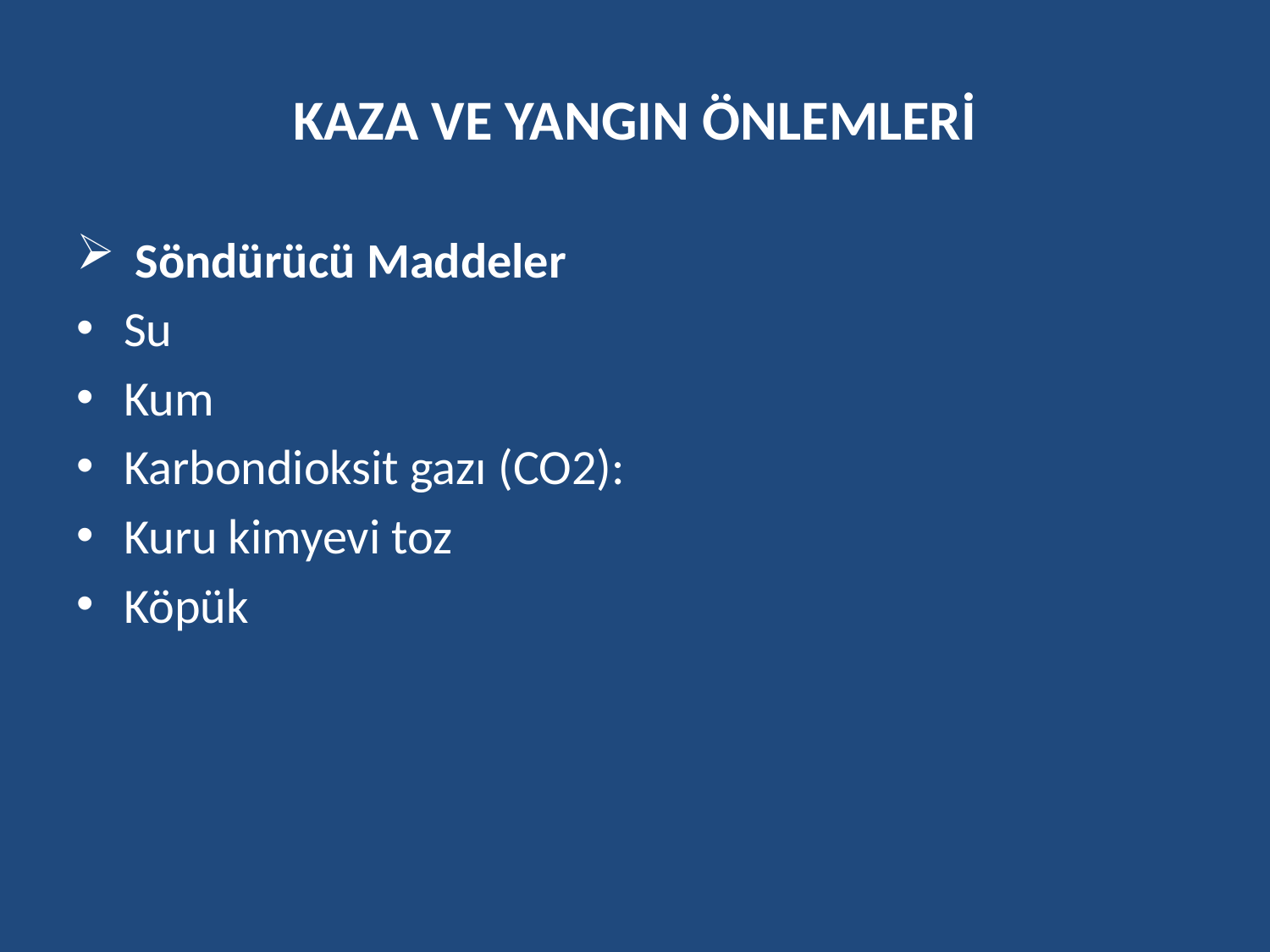

# KAZA VE YANGIN ÖNLEMLERİ
 Söndürücü Maddeler
Su
Kum
Karbondioksit gazı (CO2):
Kuru kimyevi toz
Köpük